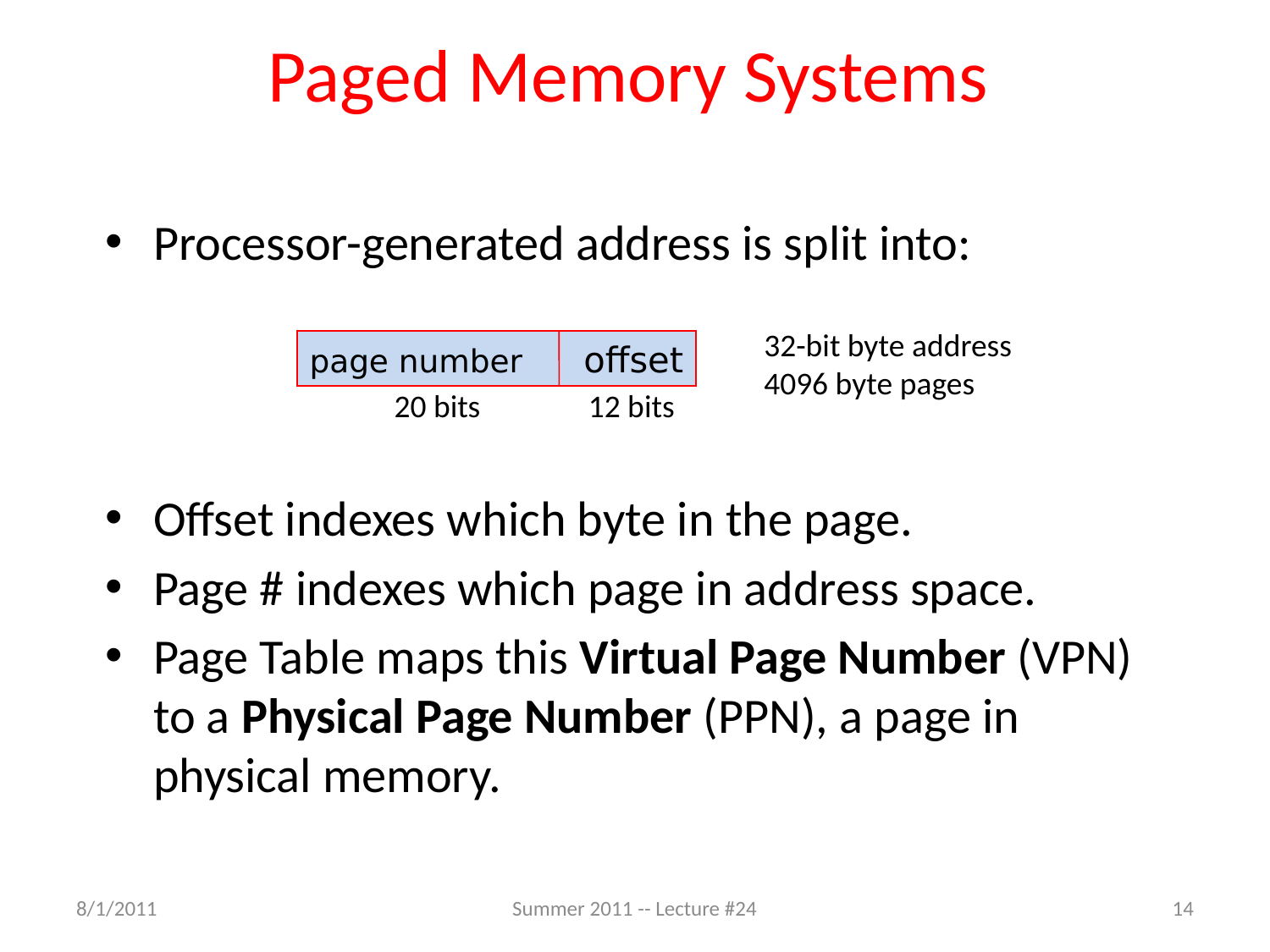

# Paged Memory Systems

Processor-generated address is split into:

Offset indexes which byte in the page.
Page # indexes which page in address space.
Page Table maps this Virtual Page Number (VPN) to a Physical Page Number (PPN), a page in physical memory.

32-bit byte address
4096 byte pages

page number      offset
20 bits
12 bits
8/1/2011
Summer 2011 -- Lecture #24
14